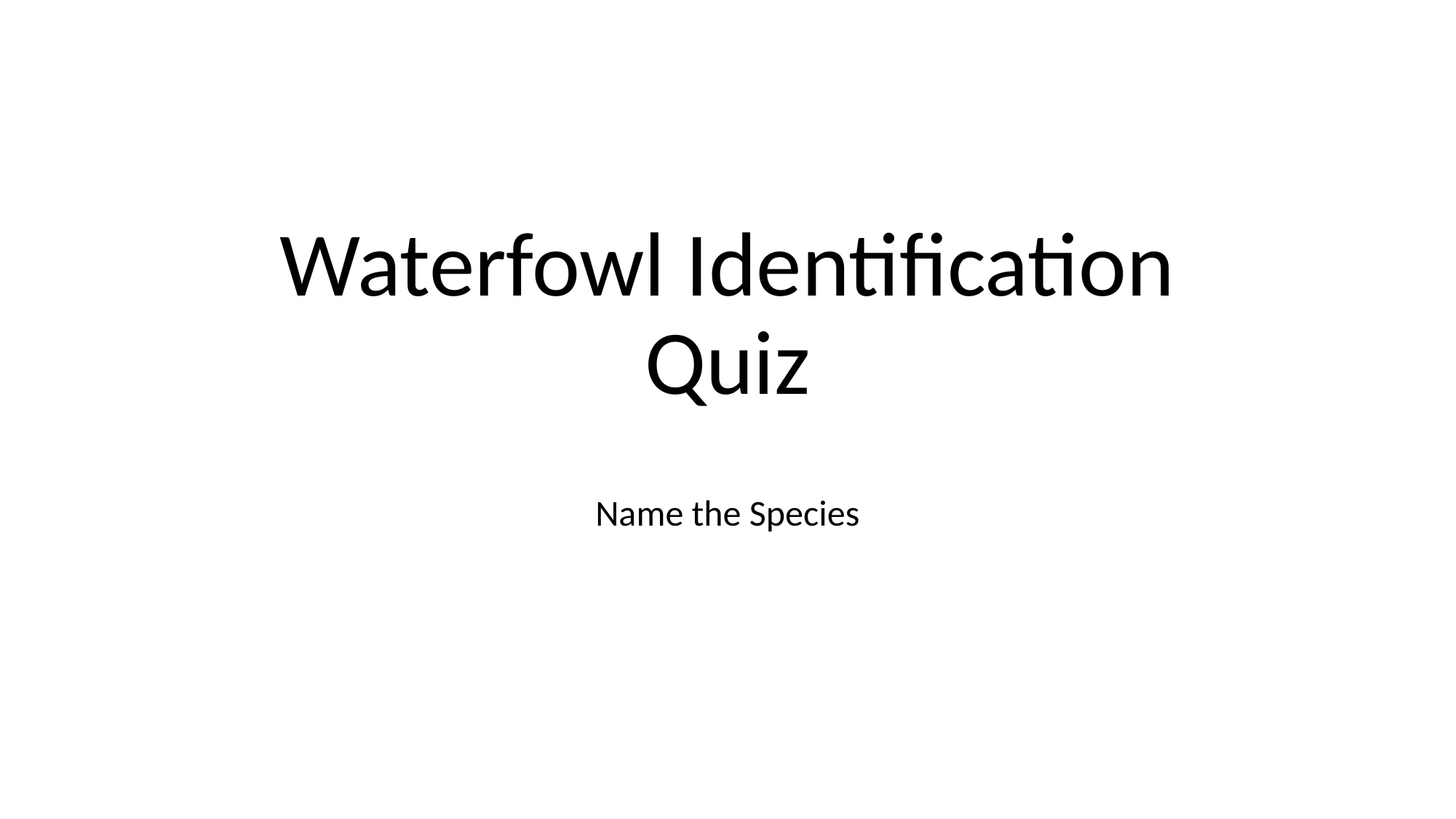

# Waterfowl Identification Quiz

Name the Species